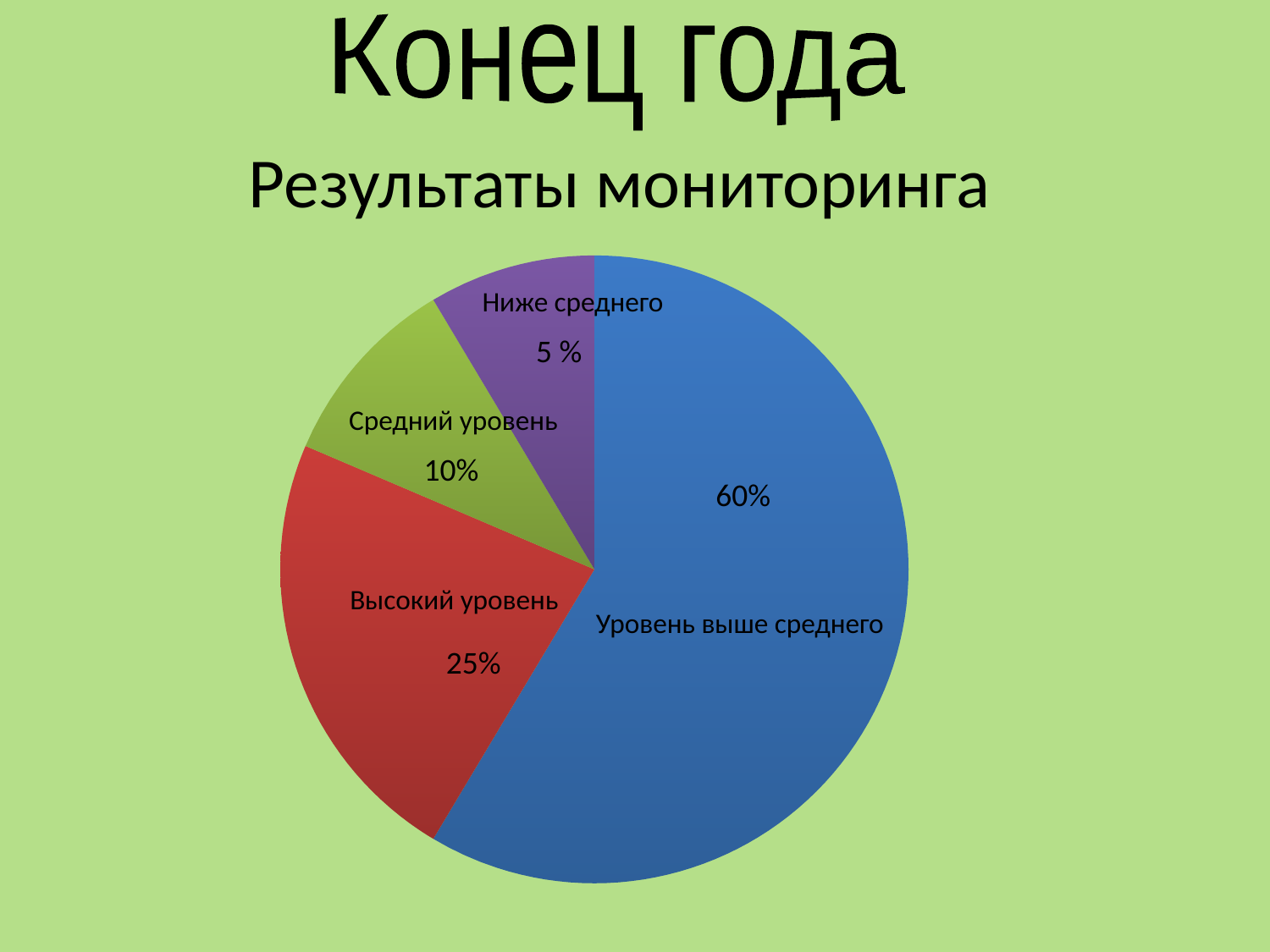

Конец года
Результаты мониторинга

[unsupported chart]

### Chart

| Category | Продажи |
|---|---|
| Кв. 1 | 8.2 |
| Кв. 2 | 3.2 |
| Кв. 3 | 1.4 |
| Кв. 4 | 1.2 |

### Chart

| Category |
|---|
Ниже среднего
5 %
Средний уровень
10%
60%
Высокий уровень
Уровень выше среднего
25%